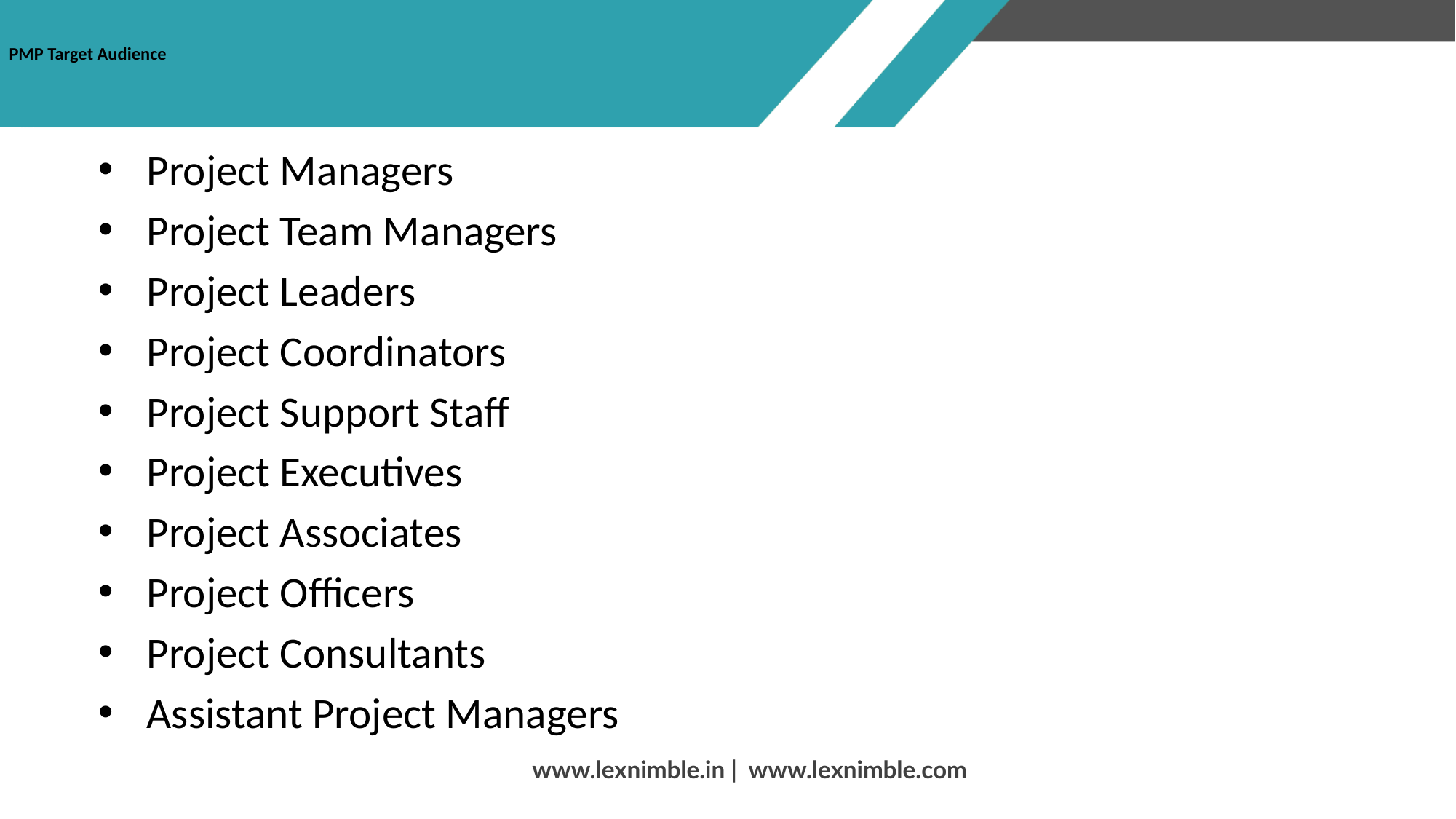

# PMP Target Audience
Project Managers
Project Team Managers
Project Leaders
Project Coordinators
Project Support Staff
Project Executives
Project Associates
Project Officers
Project Consultants
Assistant Project Managers